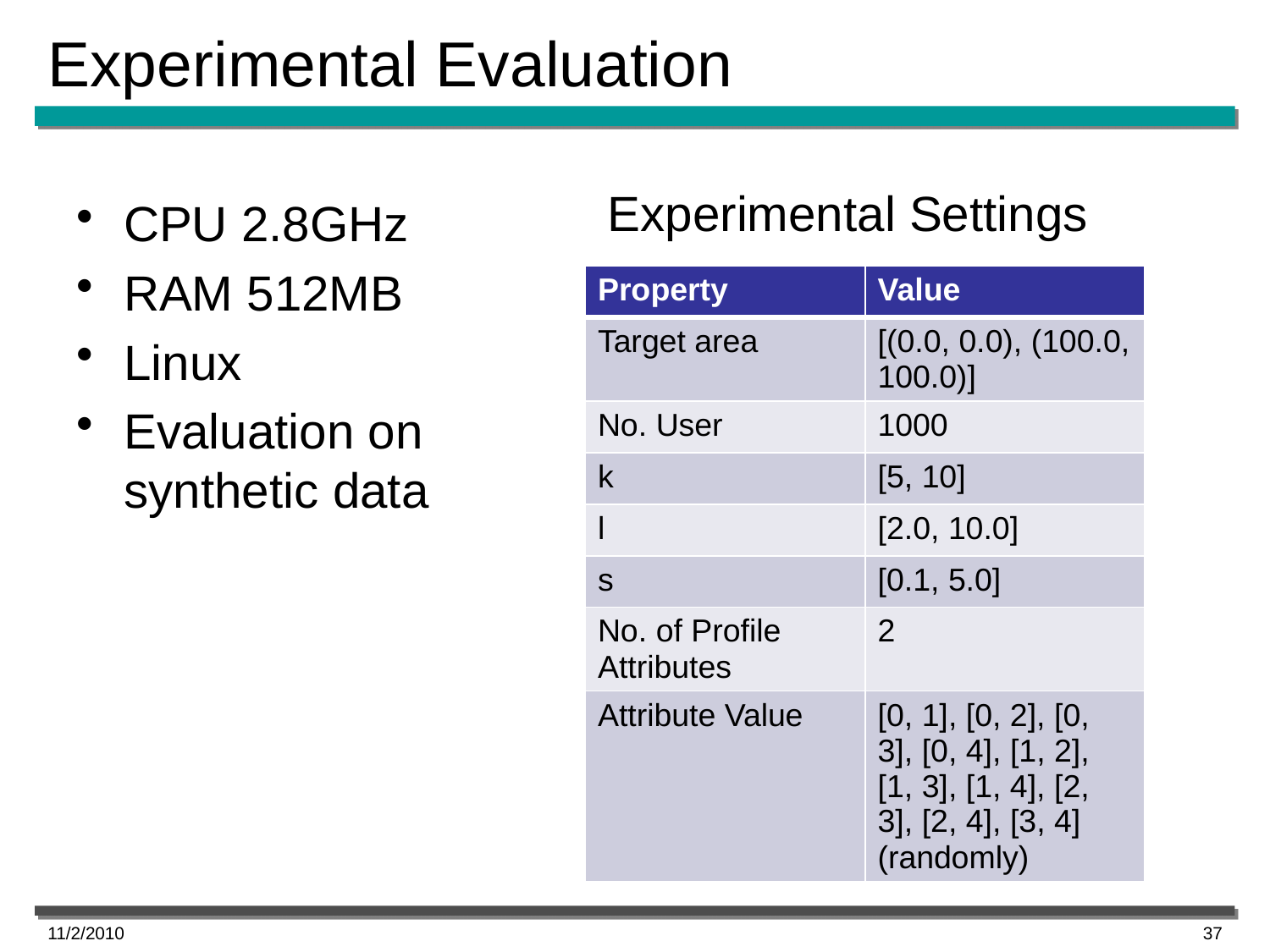

# Experimental Evaluation
Experimental Settings

CPU 2.8GHz
RAM 512MB
Linux
Evaluation on
synthetic data
| Property | Value |
| --- | --- |
| Target area | [(0.0, 0.0), (100.0, 100.0)] |
| No. User | 1000 |
| k | [5, 10] |
| l | [2.0, 10.0] |
| s | [0.1, 5.0] |
| No. of Profile Attributes | 2 |
| Attribute Value | [0, 1], [0, 2], [0, 3], [0, 4], [1, 2], [1, 3], [1, 4], [2, 3], [2, 4], [3, 4] (randomly) |
11/2/2010
37